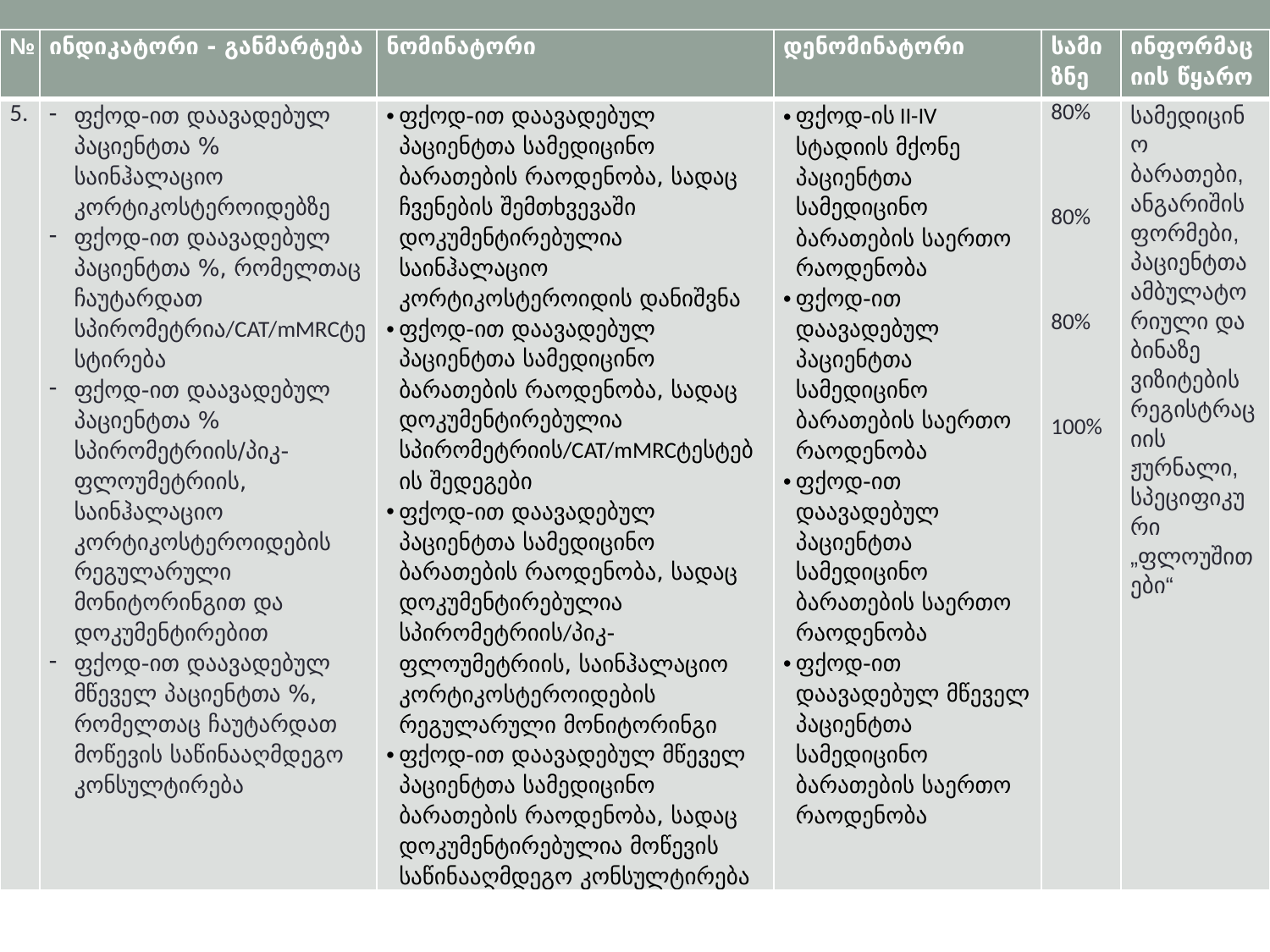

| № | ინდიკატორი - განმარტება | ნომინატორი | დენომინატორი | სამიზნე | ინფორმაციის წყარო |
| --- | --- | --- | --- | --- | --- |
| 5. | ფქოდ-ით დაავადებულ პაციენტთა % საინჰალაციო კორტიკოსტეროიდებზე ფქოდ-ით დაავადებულ პაციენტთა %, რომელთაც ჩაუტარდათ სპირომეტრია/CAT/mMRCტესტირება ფქოდ-ით დაავადებულ პაციენტთა % სპირომეტრიის/პიკ-ფლოუმეტრიის, საინჰალაციო კორტიკოსტეროიდების რეგულარული მონიტორინგით და დოკუმენტირებით ფქოდ-ით დაავადებულ მწეველ პაციენტთა %, რომელთაც ჩაუტარდათ მოწევის საწინააღმდეგო კონსულტირება | ფქოდ-ით დაავადებულ პაციენტთა სამედიცინო ბარათების რაოდენობა, სადაც ჩვენების შემთხვევაში დოკუმენტირებულია საინჰალაციო კორტიკოსტეროიდის დანიშვნა ფქოდ-ით დაავადებულ პაციენტთა სამედიცინო ბარათების რაოდენობა, სადაც დოკუმენტირებულია სპირომეტრიის/CAT/mMRCტესტების შედეგები ფქოდ-ით დაავადებულ პაციენტთა სამედიცინო ბარათების რაოდენობა, სადაც დოკუმენტირებულია სპირომეტრიის/პიკ-ფლოუმეტრიის, საინჰალაციო კორტიკოსტეროიდების რეგულარული მონიტორინგი ფქოდ-ით დაავადებულ მწეველ პაციენტთა სამედიცინო ბარათების რაოდენობა, სადაც დოკუმენტირებულია მოწევის საწინააღმდეგო კონსულტირება | ფქოდ-ის II-IV სტადიის მქონე პაციენტთა სამედიცინო ბარათების საერთო რაოდენობა ფქოდ-ით დაავადებულ პაციენტთა სამედიცინო ბარათების საერთო რაოდენობა ფქოდ-ით დაავადებულ პაციენტთა სამედიცინო ბარათების საერთო რაოდენობა ფქოდ-ით დაავადებულ მწეველ პაციენტთა სამედიცინო ბარათების საერთო რაოდენობა | 80% 80% 80% 100% | სამედიცინო ბარათები, ანგარიშის ფორმები, პაციენტთა ამბულატორიული და ბინაზე ვიზიტების რეგისტრაციის ჟურნალი, სპეციფიკური „ფლოუშითები“ |